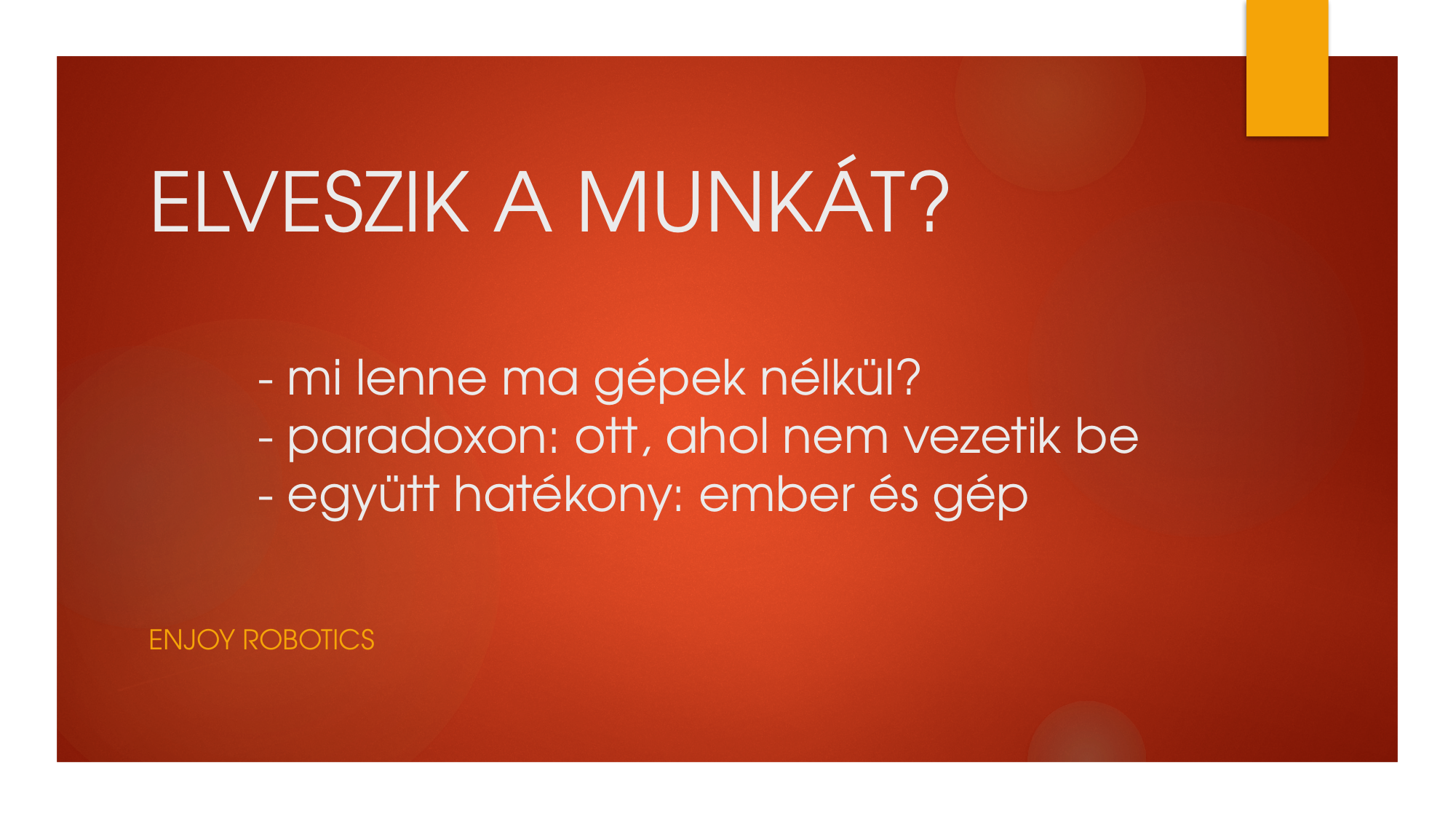

# ELVESZIK A MUNKÁT? - mi lenne ma gépek nélkül? - paradoxon: ott, ahol nem vezetik be - együtt hatékony: ember és gép
Enjoy Robotics